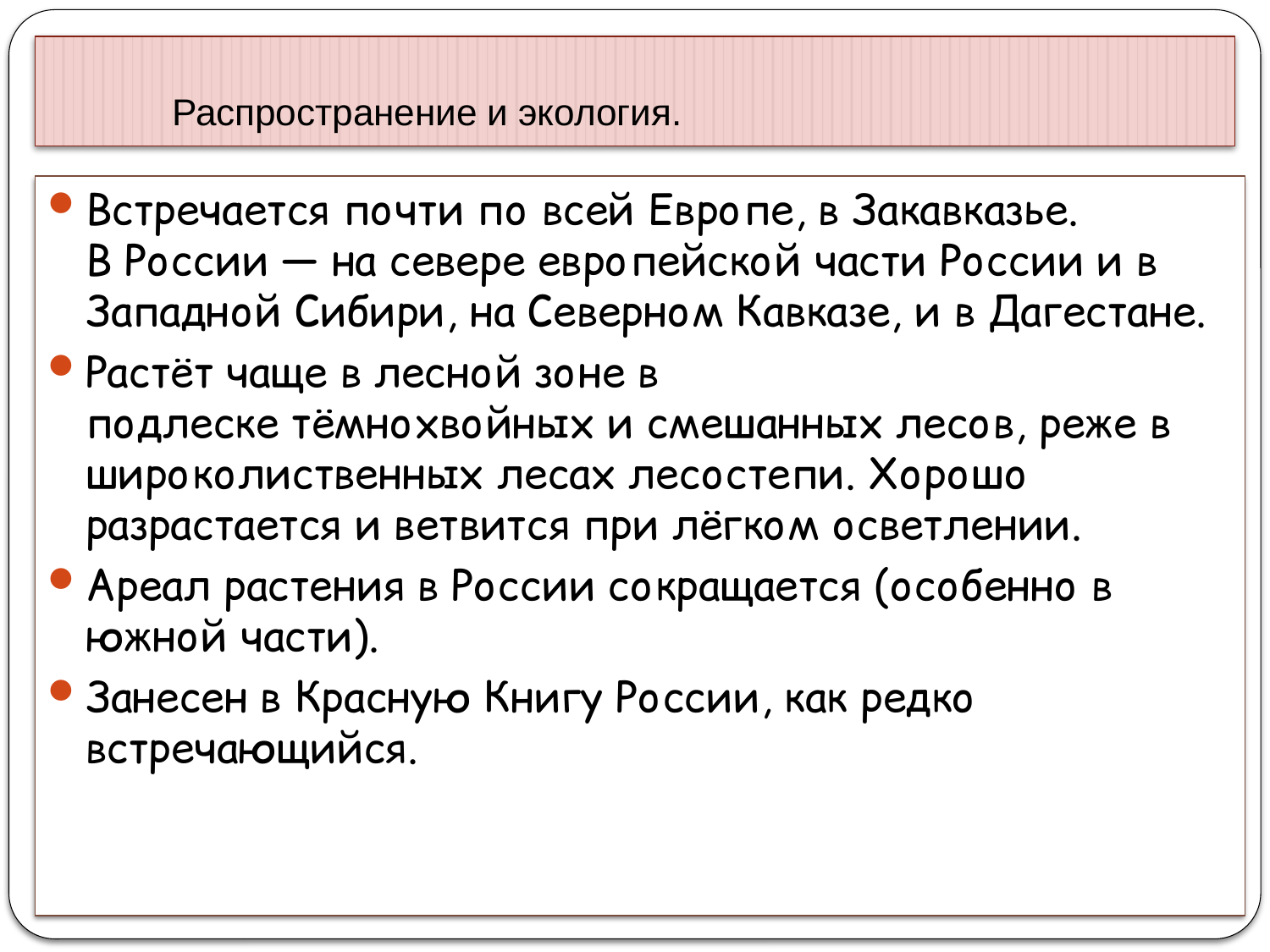

# Распространение и экология.
Встречается почти по всей Европе, в Закавказье. В России — на севере европейской части России и в Западной Сибири, на Северном Кавказе, и в Дагестане.
Растёт чаще в лесной зоне в подлеске тёмнохвойных и смешанных лесов, реже в широколиственных лесах лесостепи. Хорошо разрастается и ветвится при лёгком осветлении.
Ареал растения в России сокращается (особенно в южной части).
Занесен в Красную Книгу России, как редко встречающийся.